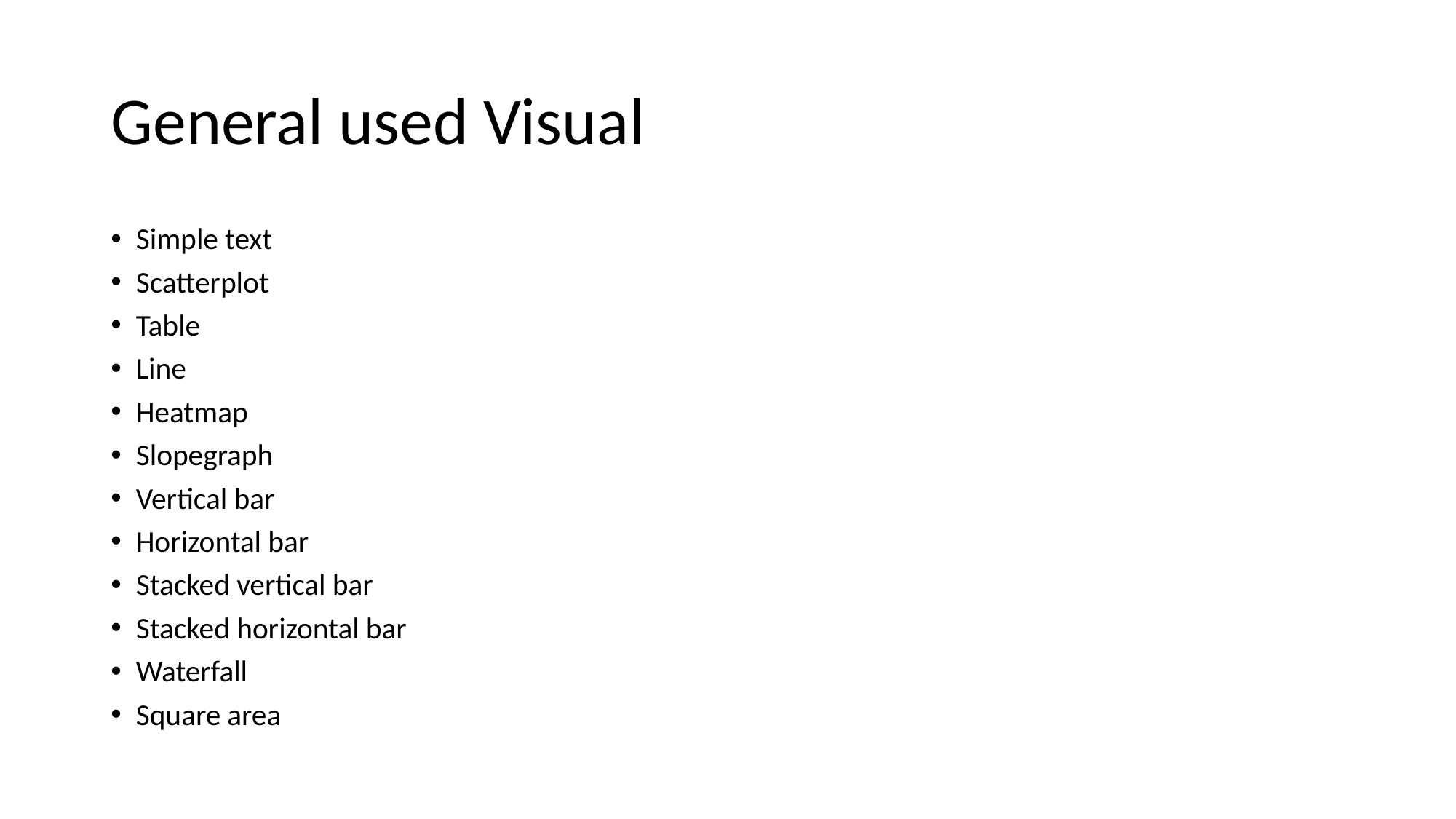

# General used Visual
Simple text
Scatterplot
Table
Line
Heatmap
Slopegraph
Vertical bar
Horizontal bar
Stacked vertical bar
Stacked horizontal bar
Waterfall
Square area